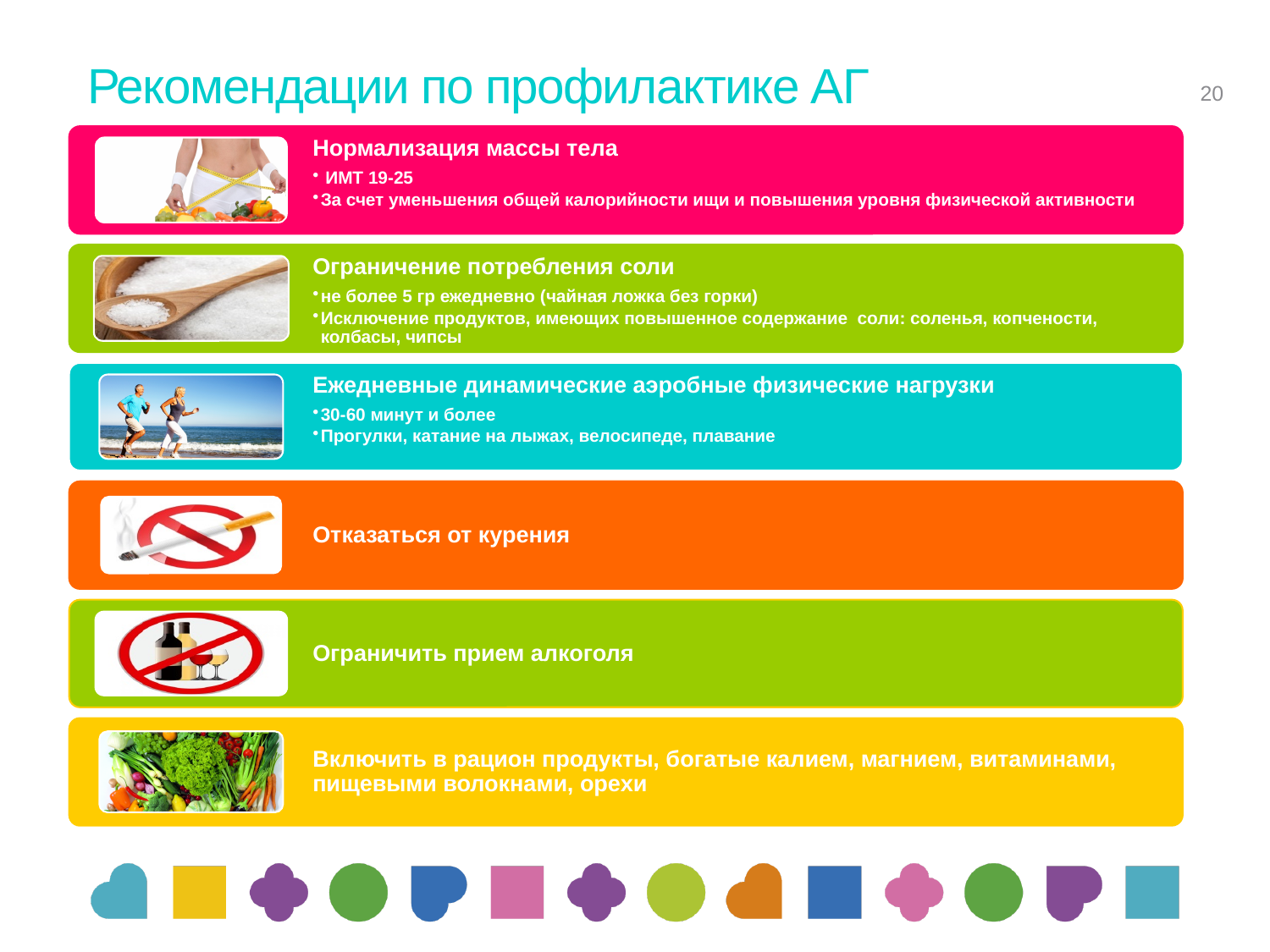

# Рекомендации по профилактике АГ
20
Нормализация массы тела
 ИМТ 19-25
За счет уменьшения общей калорийности ищи и повышения уровня физической активности
Ограничение потребления соли
не более 5 гр ежедневно (чайная ложка без горки)
Исключение продуктов, имеющих повышенное содержание  соли: соленья, копчености, колбасы, чипсы
Ежедневные динамические аэробные физические нагрузки
30-60 минут и более
Прогулки, катание на лыжах, велосипеде, плавание
Отказаться от курения
Ограничить прием алкоголя
Включить в рацион продукты, богатые калием, магнием, витаминами, пищевыми волокнами, орехи